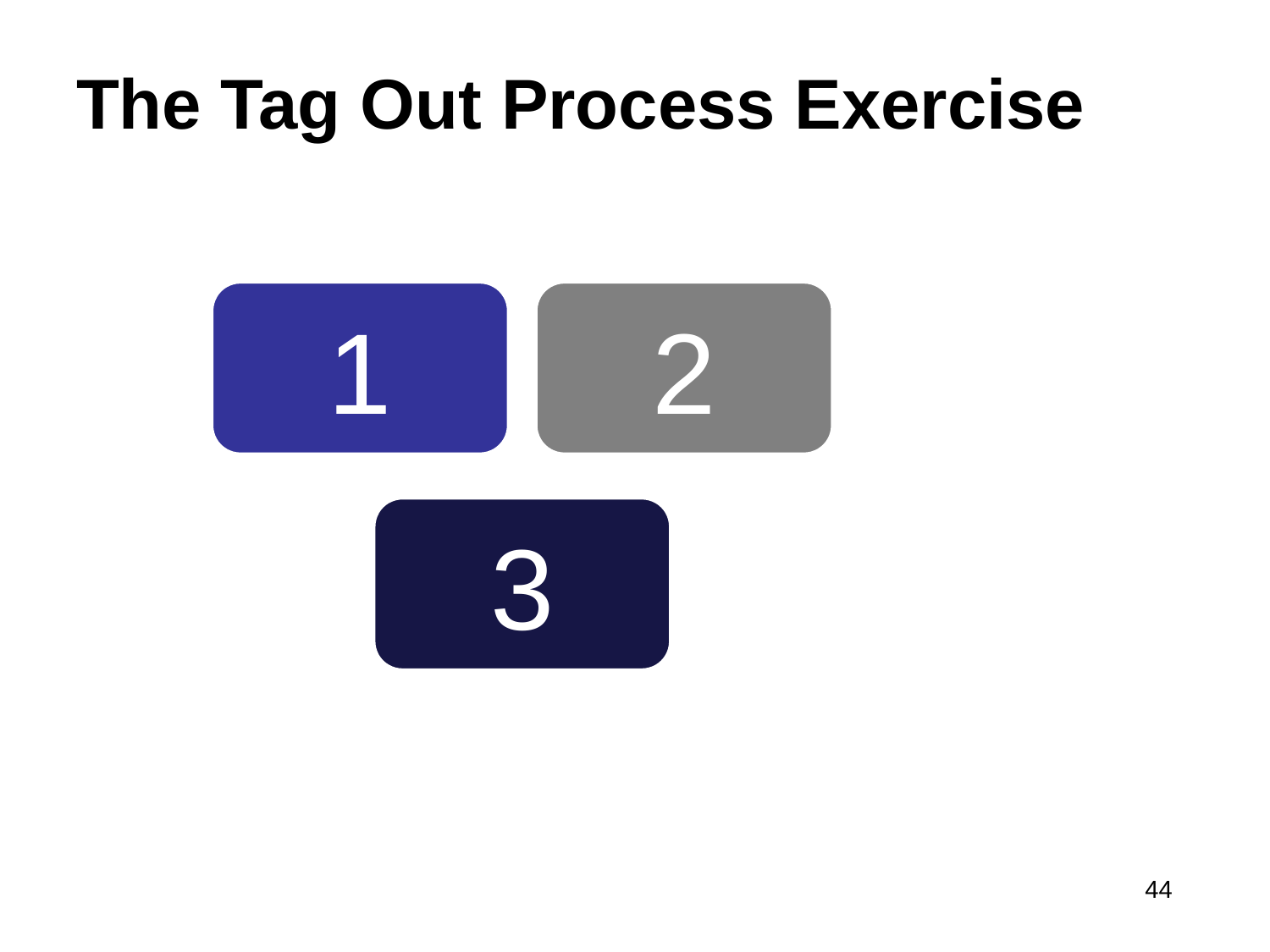

# The Tag Out Process Exercise
1
2
3
44